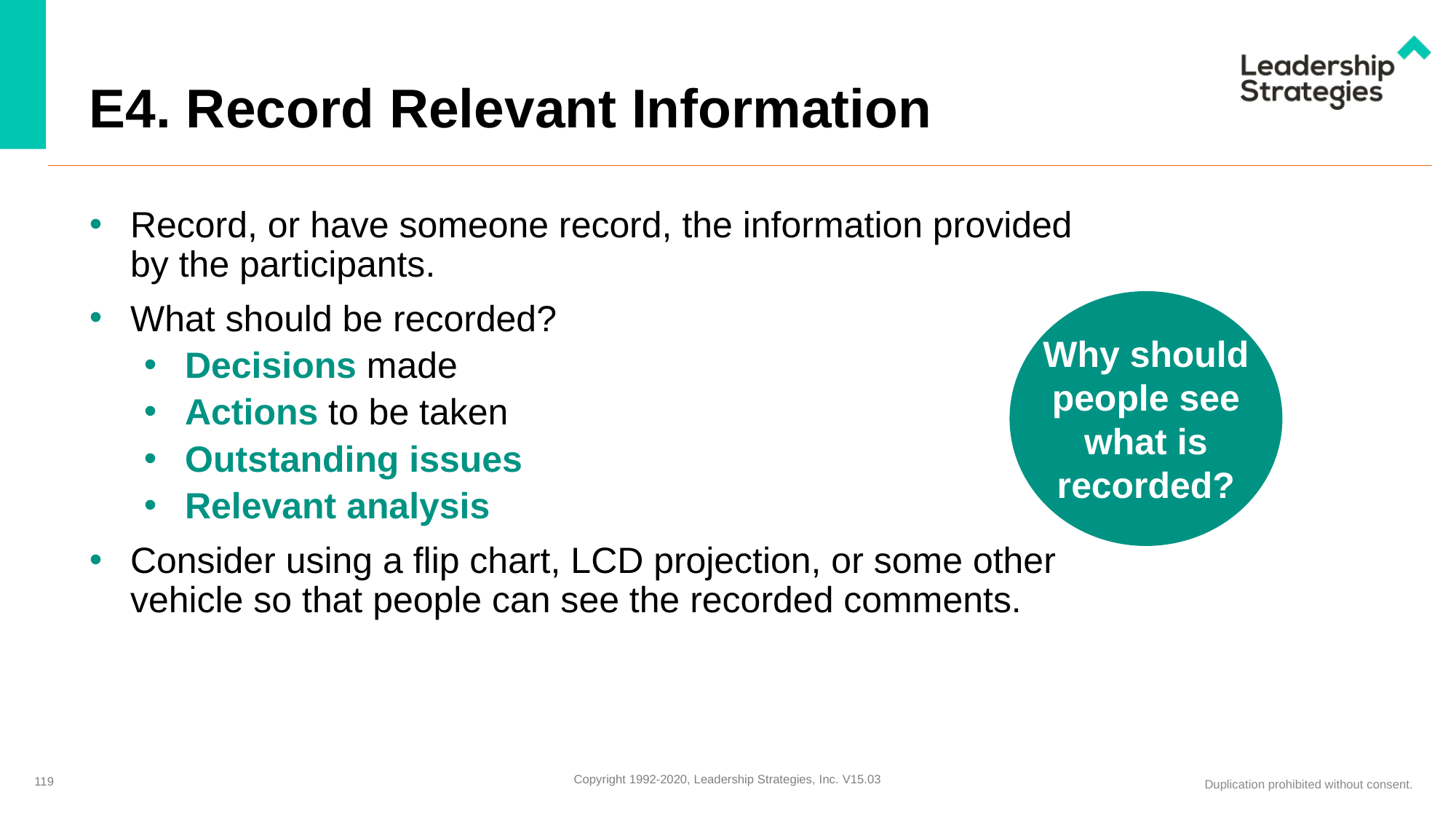

# E4. Record Relevant Information
Record, or have someone record, the information provided by the participants.
What should be recorded?
Decisions made
Actions to be taken
Outstanding issues
Relevant analysis
Consider using a flip chart, LCD projection, or some other vehicle so that people can see the recorded comments.
Why should
people see
what is
recorded?
119
Copyright 1992-2020, Leadership Strategies, Inc. V15.03